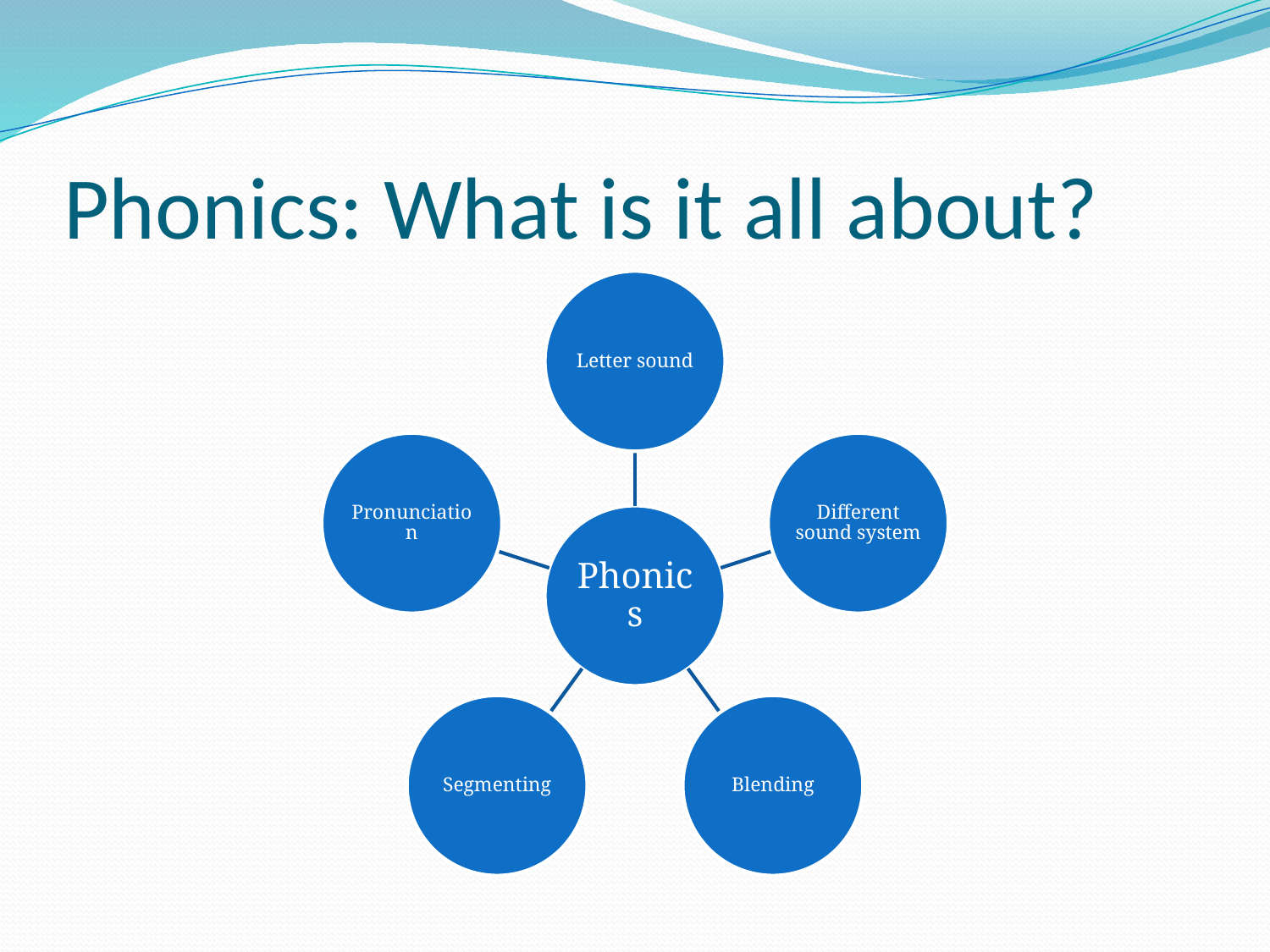

# Phonics: What is it all about?
Phonics

Letter sound

Different sound system

Blending

Segmenting

Pronunciation